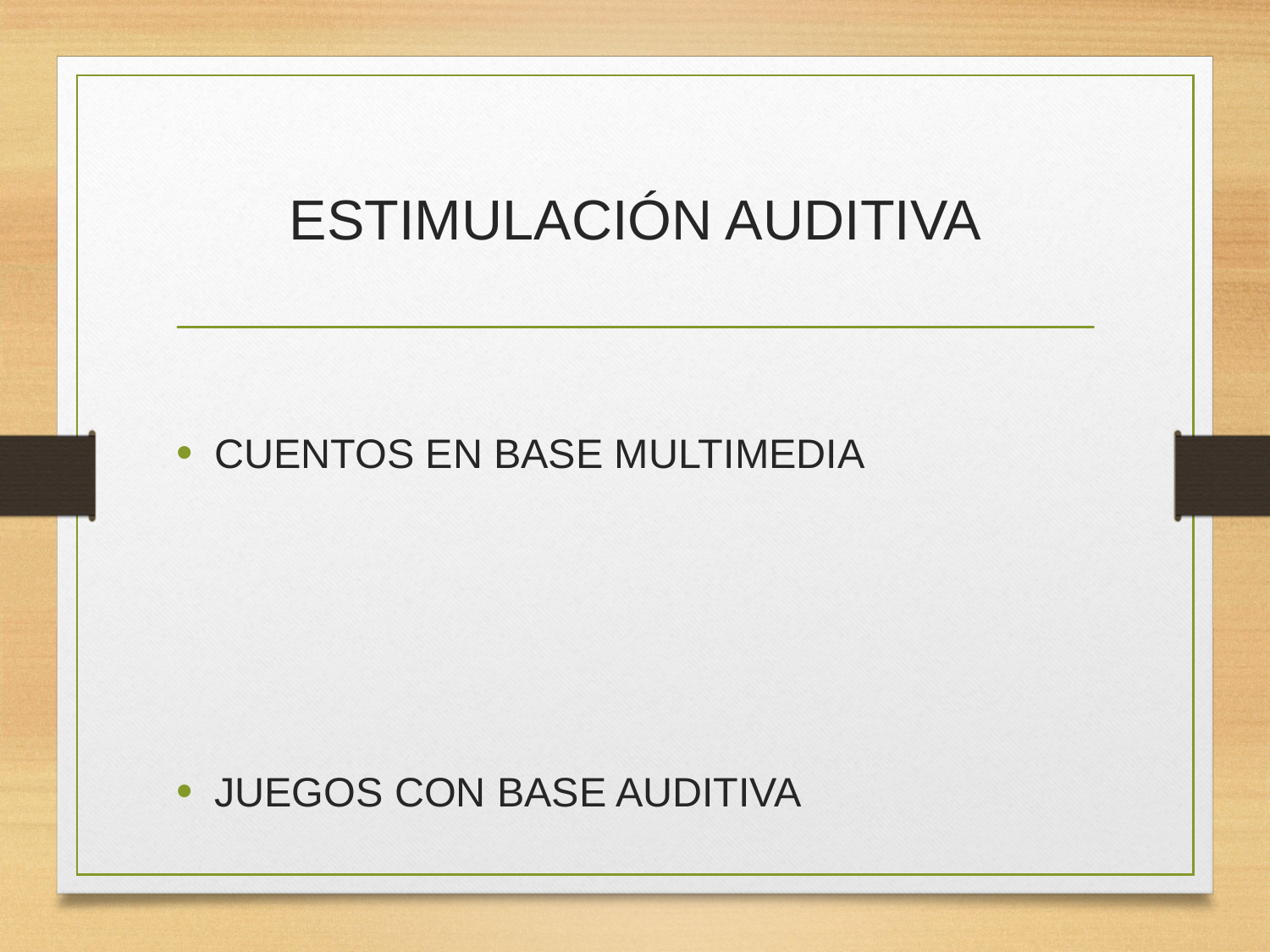

# ESTIMULACIÓN AUDITIVA

CUENTOS EN BASE MULTIMEDIA

JUEGOS CON BASE AUDITIVA